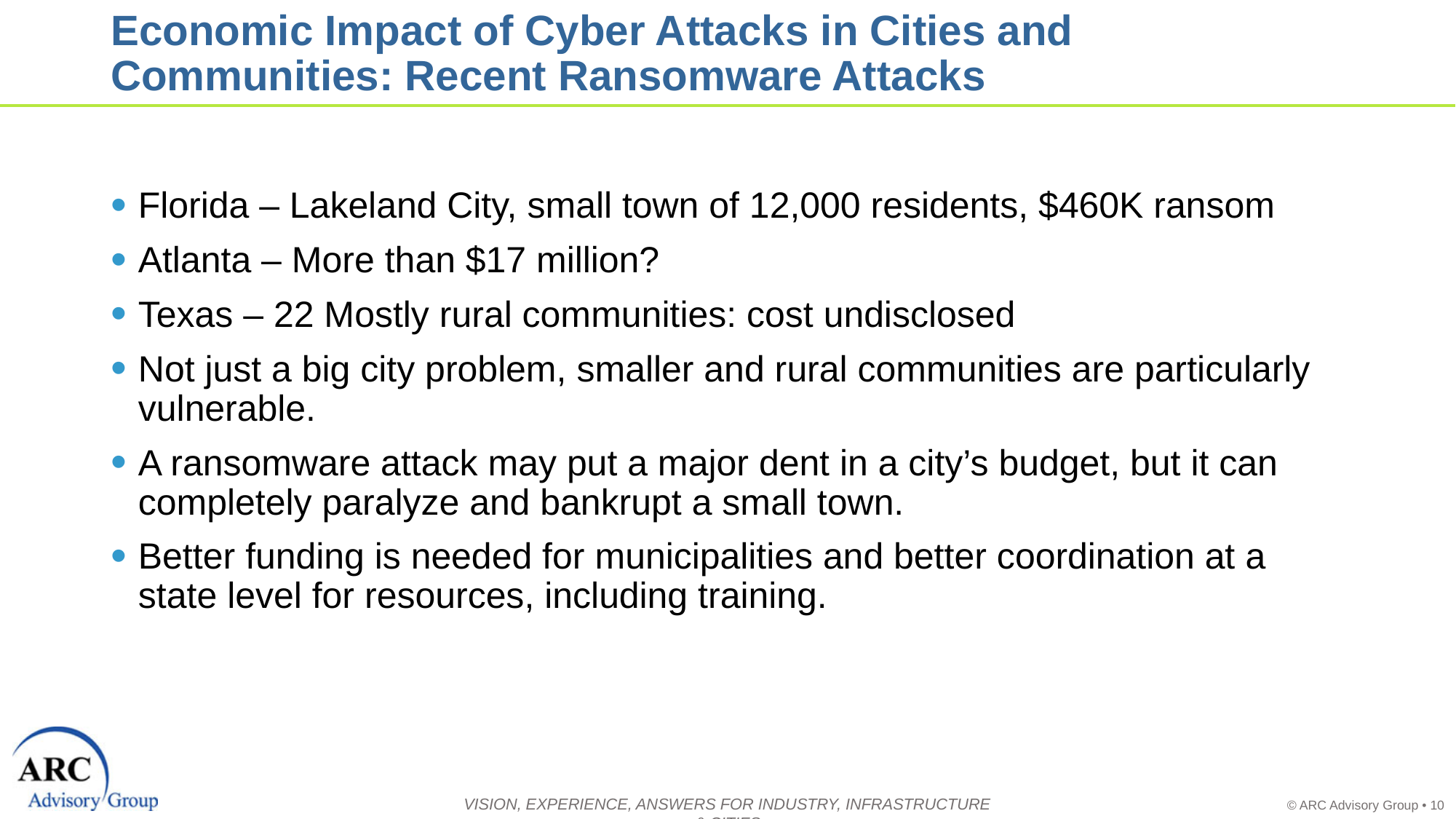

# Economic Impact of Cyber Attacks in Cities and Communities: Recent Ransomware Attacks
Florida – Lakeland City, small town of 12,000 residents, $460K ransom
Atlanta – More than $17 million?
Texas – 22 Mostly rural communities: cost undisclosed
Not just a big city problem, smaller and rural communities are particularly vulnerable.
A ransomware attack may put a major dent in a city’s budget, but it can completely paralyze and bankrupt a small town.
Better funding is needed for municipalities and better coordination at a state level for resources, including training.